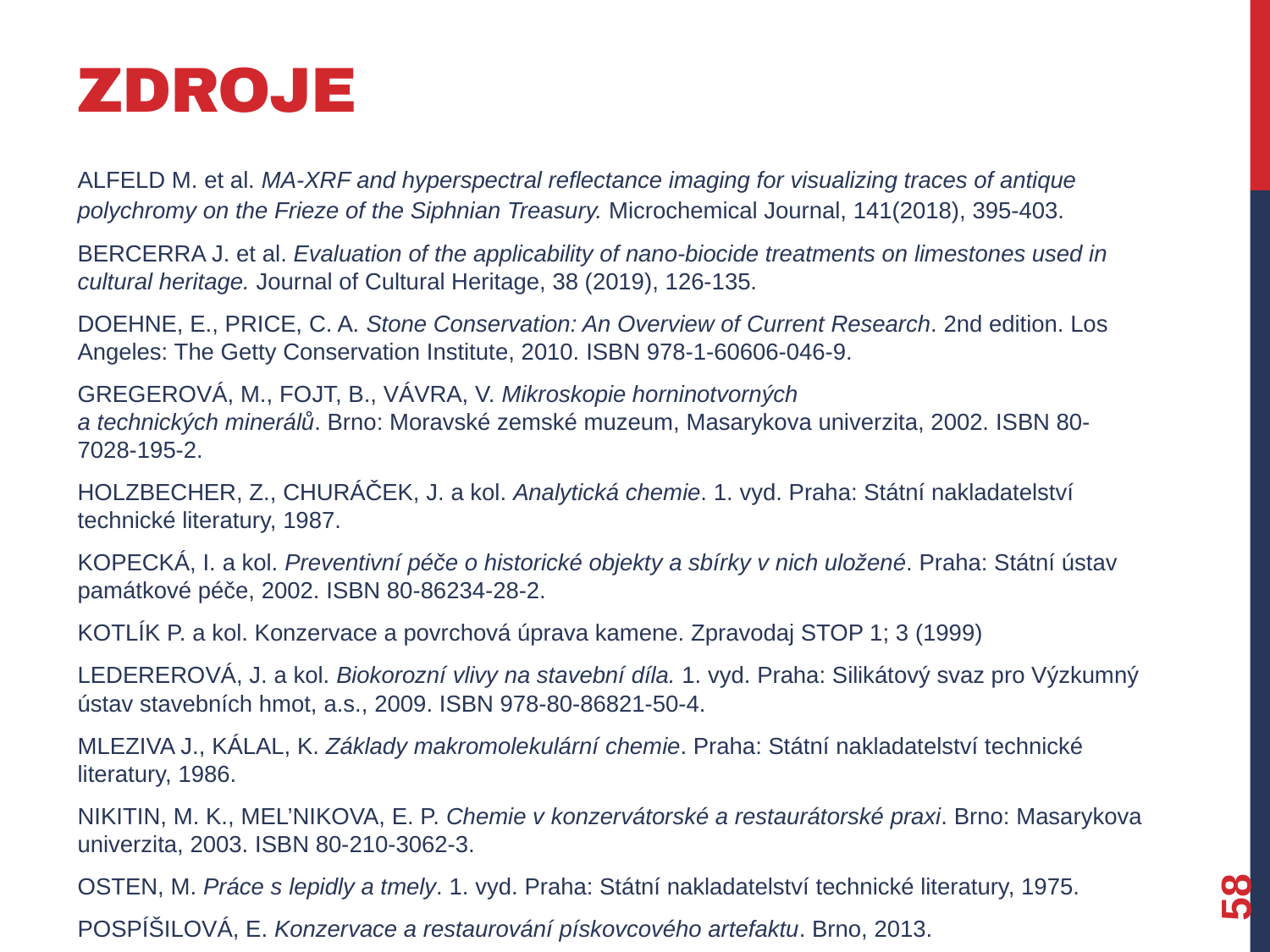

# Zdroje
ALFELD M. et al. MA-XRF and hyperspectral reflectance imaging for visualizing traces of antique polychromy on the Frieze of the Siphnian Treasury. Microchemical Journal, 141(2018), 395-403.
BERCERRA J. et al. Evaluation of the applicability of nano-biocide treatments on limestones used in cultural heritage. Journal of Cultural Heritage, 38 (2019), 126-135.
DOEHNE, E., PRICE, C. A. Stone Conservation: An Overview of Current Research. 2nd edition. Los Angeles: The Getty Conservation Institute, 2010. ISBN 978-1-60606-046-9.
GREGEROVÁ, M., FOJT, B., VÁVRA, V. Mikroskopie horninotvorných
a technických minerálů. Brno: Moravské zemské muzeum, Masarykova univerzita, 2002. ISBN 80-7028-195-2.
HOLZBECHER, Z., CHURÁČEK, J. a kol. Analytická chemie. 1. vyd. Praha: Státní nakladatelství technické literatury, 1987.
KOPECKÁ, I. a kol. Preventivní péče o historické objekty a sbírky v nich uložené. Praha: Státní ústav památkové péče, 2002. ISBN 80-86234-28-2.
KOTLÍK P. a kol. Konzervace a povrchová úprava kamene. Zpravodaj STOP 1; 3 (1999)
LEDEREROVÁ, J. a kol. Biokorozní vlivy na stavební díla. 1. vyd. Praha: Silikátový svaz pro Výzkumný ústav stavebních hmot, a.s., 2009. ISBN 978-80-86821-50-4.
MLEZIVA J., KÁLAL, K. Základy makromolekulární chemie. Praha: Státní nakladatelství technické literatury, 1986.
NIKITIN, M. K., MEL’NIKOVA, E. P. Chemie v konzervátorské a restaurátorské praxi. Brno: Masarykova univerzita, 2003. ISBN 80-210-3062-3.
OSTEN, M. Práce s lepidly a tmely. 1. vyd. Praha: Státní nakladatelství technické literatury, 1975.
POSPÍŠILOVÁ, E. Konzervace a restaurování pískovcového artefaktu. Brno, 2013.

58